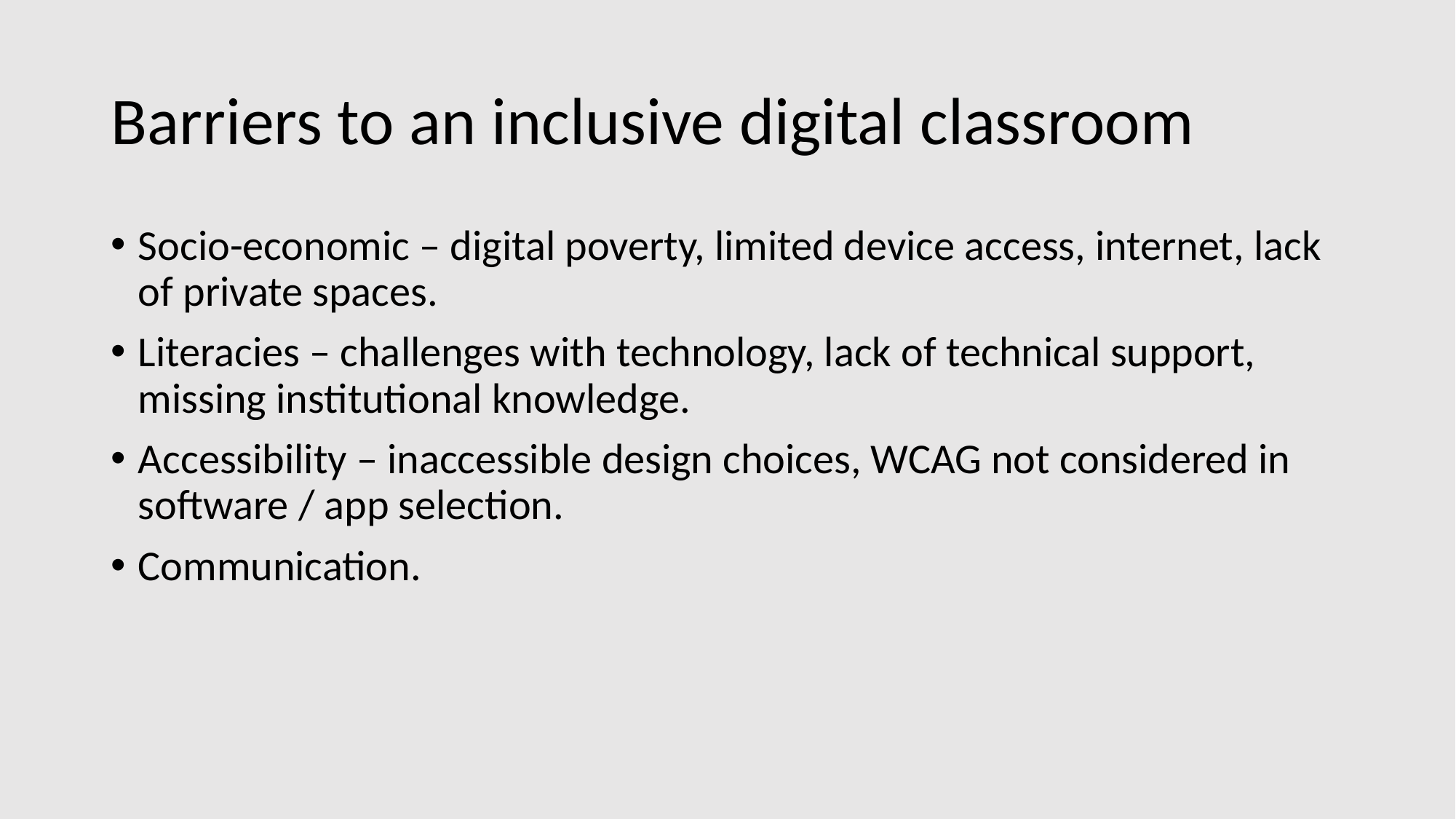

# Barriers to an inclusive digital classroom
Socio-economic – digital poverty, limited device access, internet, lack of private spaces.
Literacies – challenges with technology, lack of technical support, missing institutional knowledge.
Accessibility – inaccessible design choices, WCAG not considered in software / app selection.
Communication.